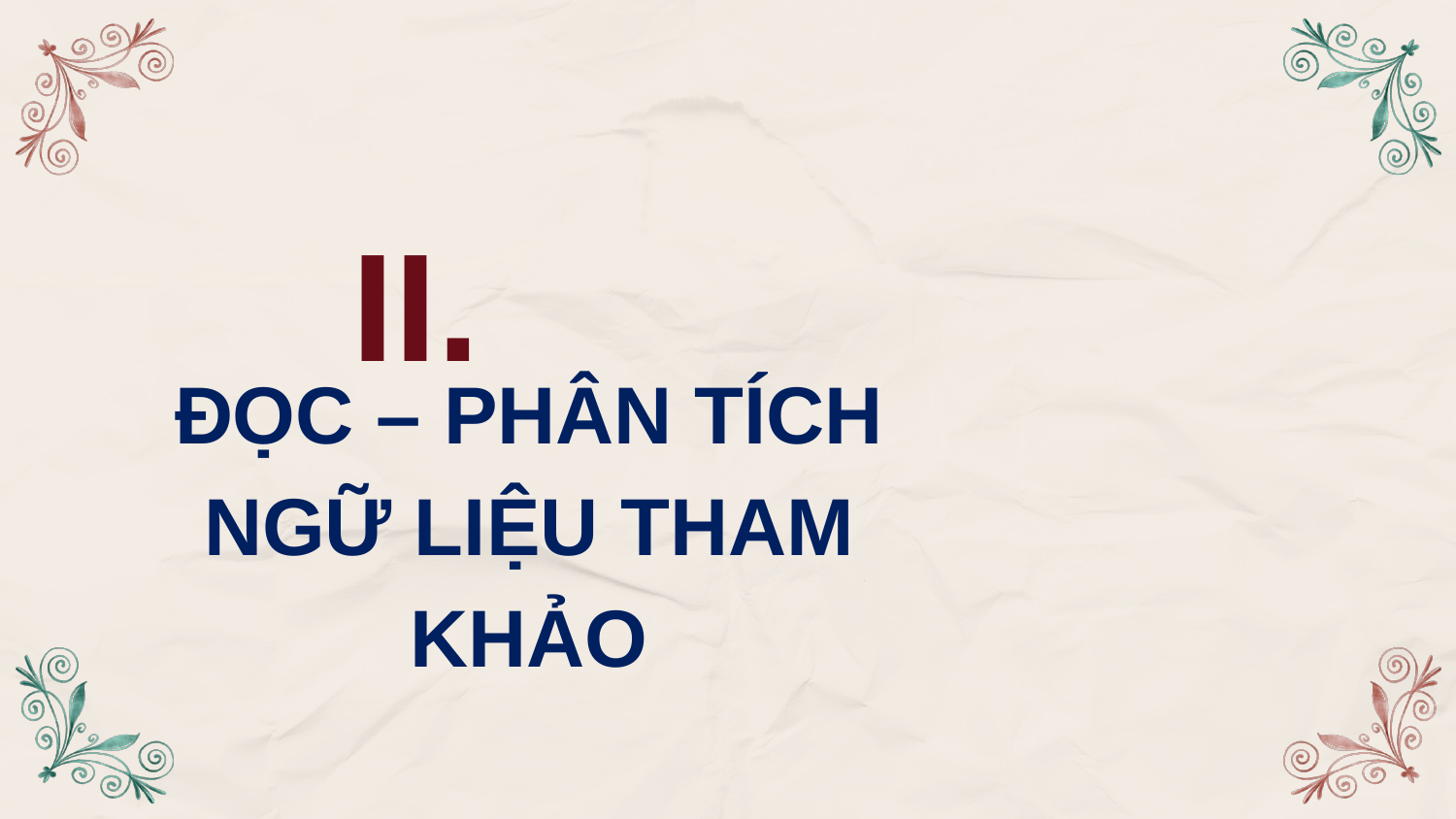

II.
# ĐỌC – PHÂN TÍCH NGỮ LIỆU THAM KHẢO